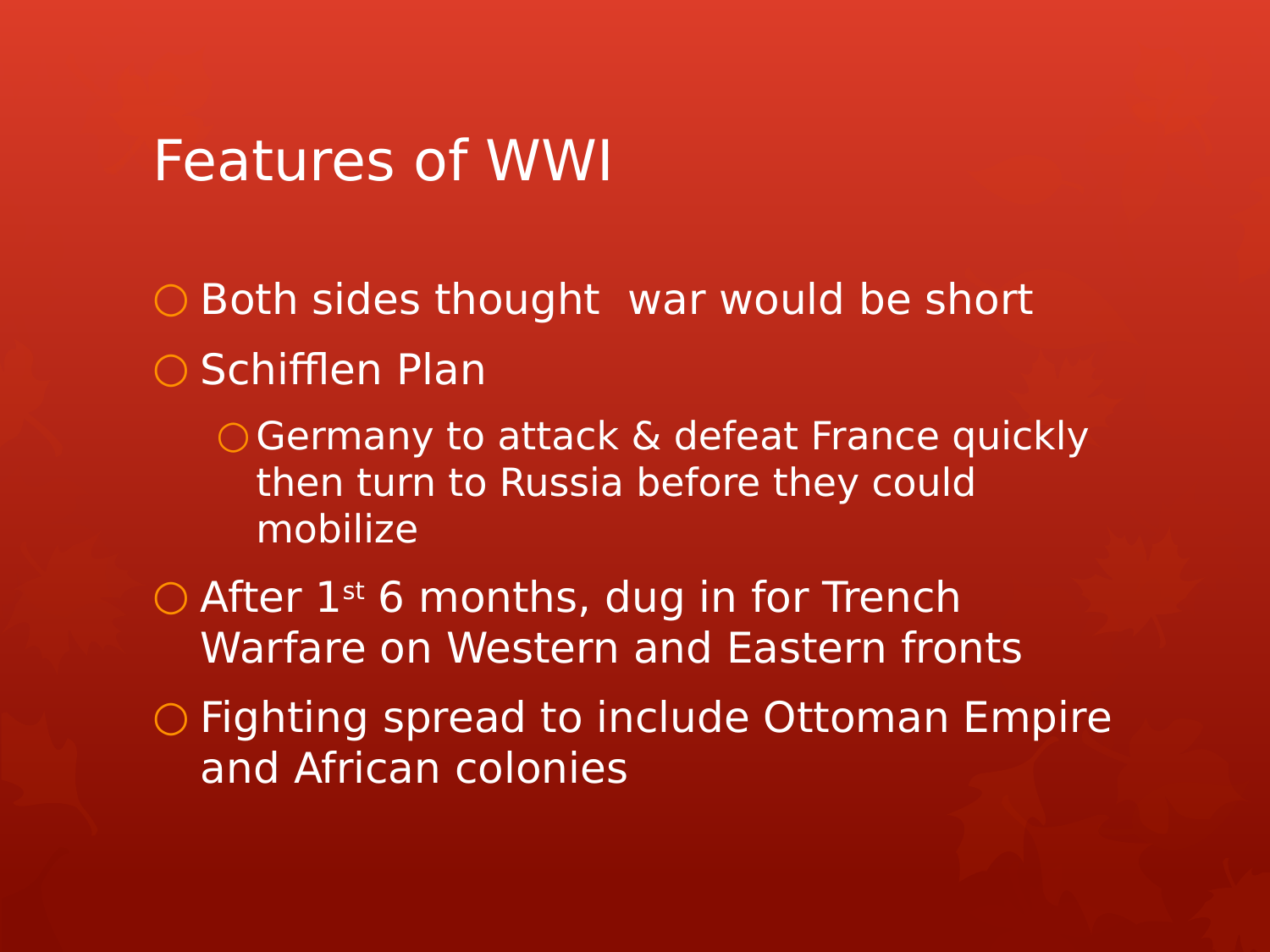

# Features of WWI
Both sides thought  war would be short
Schifflen Plan
Germany to attack & defeat France quickly then turn to Russia before they could mobilize
After 1st 6 months, dug in for Trench Warfare on Western and Eastern fronts
Fighting spread to include Ottoman Empire and African colonies